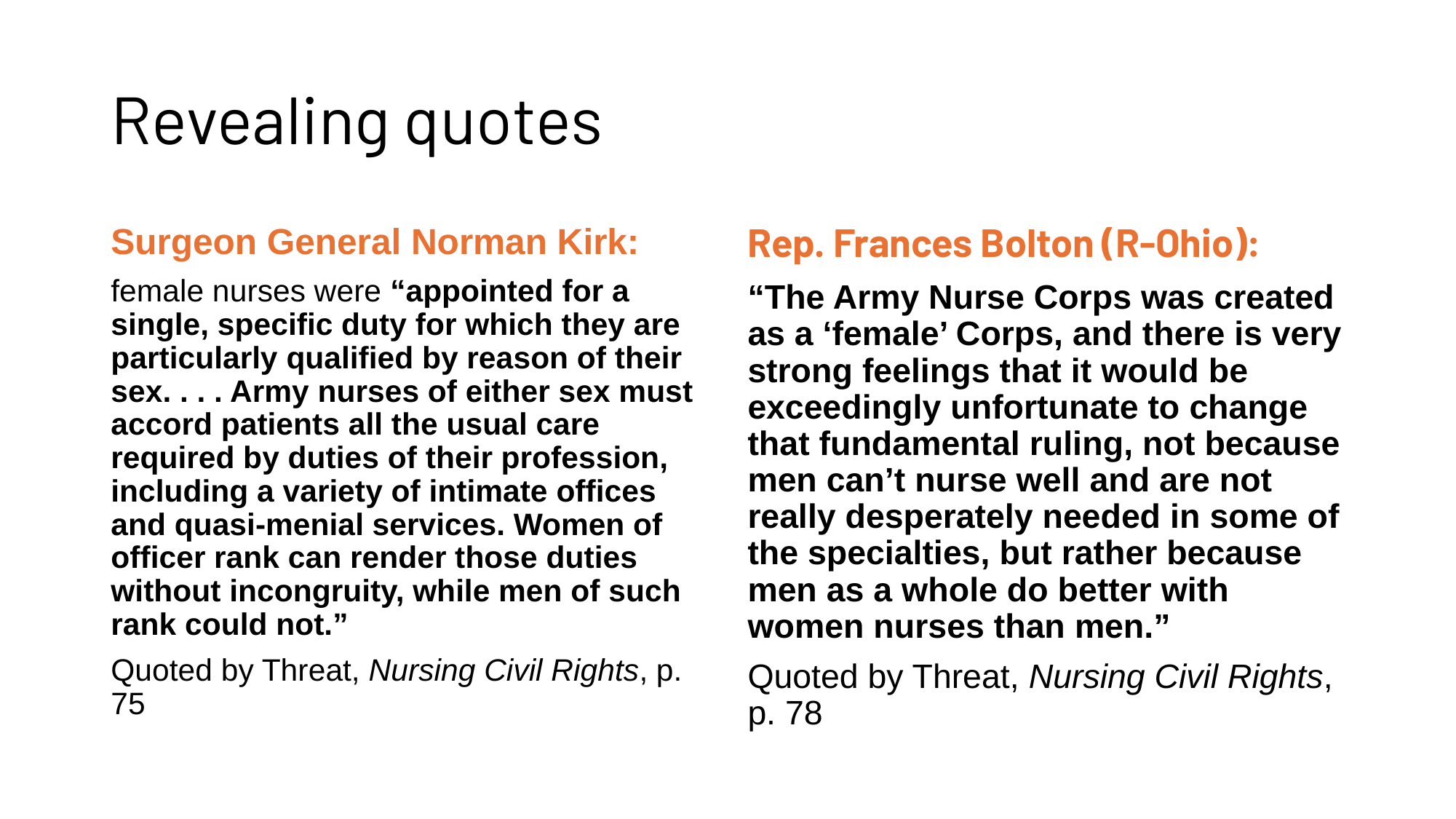

# Revealing quotes
Surgeon General Norman Kirk:
female nurses were “appointed for a single, specific duty for which they are particularly qualified by reason of their sex. . . . Army nurses of either sex must accord patients all the usual care required by duties of their profession, including a variety of intimate offices and quasi-menial services. Women of officer rank can render those duties without incongruity, while men of such rank could not.”
Quoted by Threat, Nursing Civil Rights, p. 75

Rep. Frances Bolton (R-Ohio):
“The Army Nurse Corps was created as a ‘female’ Corps, and there is very strong feelings that it would be exceedingly unfortunate to change that fundamental ruling, not because men can’t nurse well and are not really desperately needed in some of the specialties, but rather because men as a whole do better with women nurses than men.”
Quoted by Threat, Nursing Civil Rights, p. 78